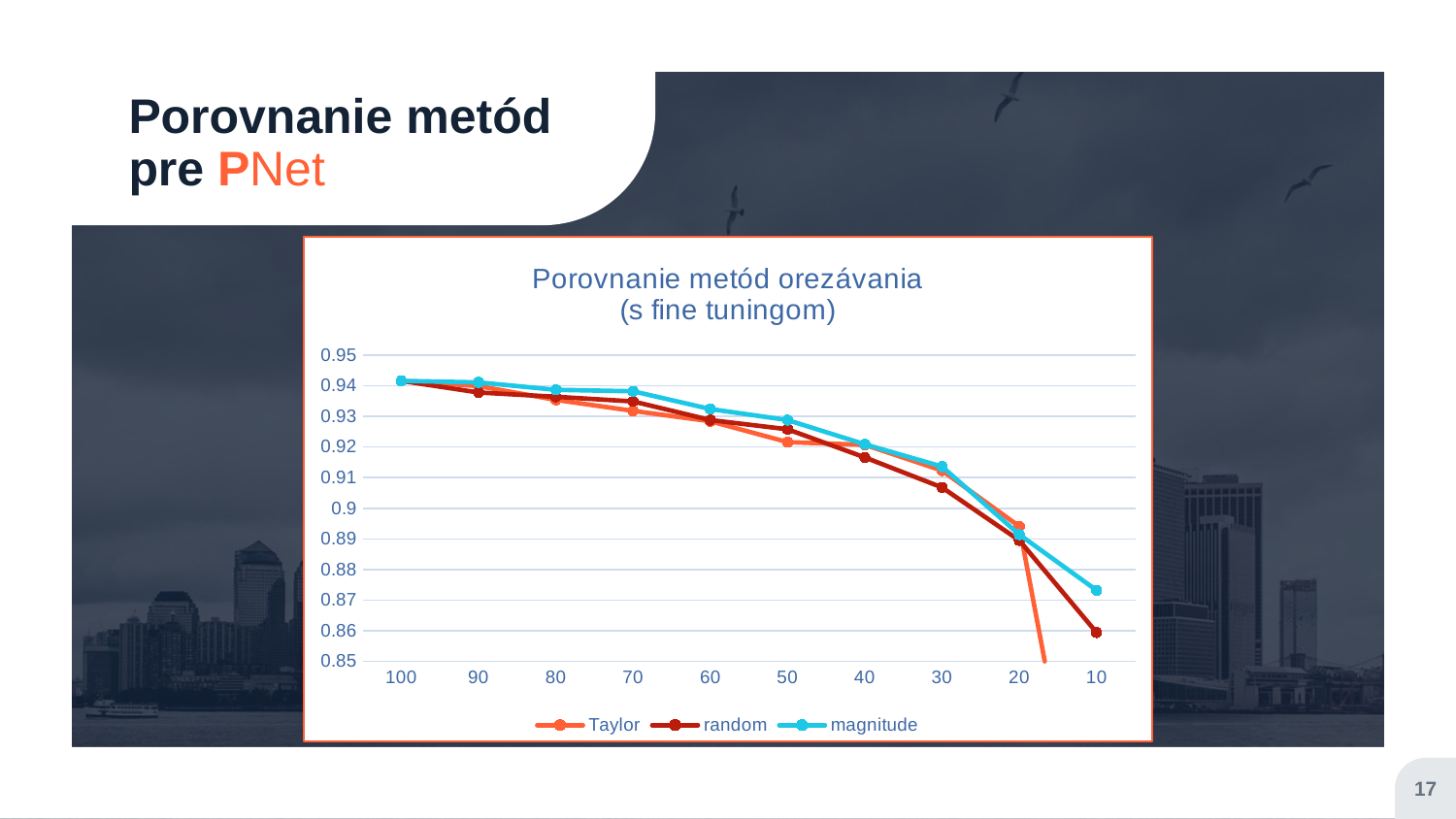

# Porovnanie metód pre PNet

### Chart: Porovnanie metód orezávania (s fine tuningom)

| Category | Taylor | random | magnitude |
|---|---|---|---|
| 100 | 0.9416 | 0.9416 | 0.9416 |
| 90 | 0.9399 | 0.9378 | 0.9411 |
| 80 | 0.9354 | 0.9364 | 0.9387 |
| 70 | 0.9318 | 0.9349 | 0.9382 |
| 60 | 0.9284 | 0.9288 | 0.9324 |
| 50 | 0.9216 | 0.9258 | 0.9288 |
| 40 | 0.9207 | 0.9166 | 0.9209 |
| 30 | 0.9123 | 0.9068 | 0.9136 |
| 20 | 0.8941 | 0.8895 | 0.8914 |
| 10 | 0.7603 | 0.8594 | 0.8732 |
17